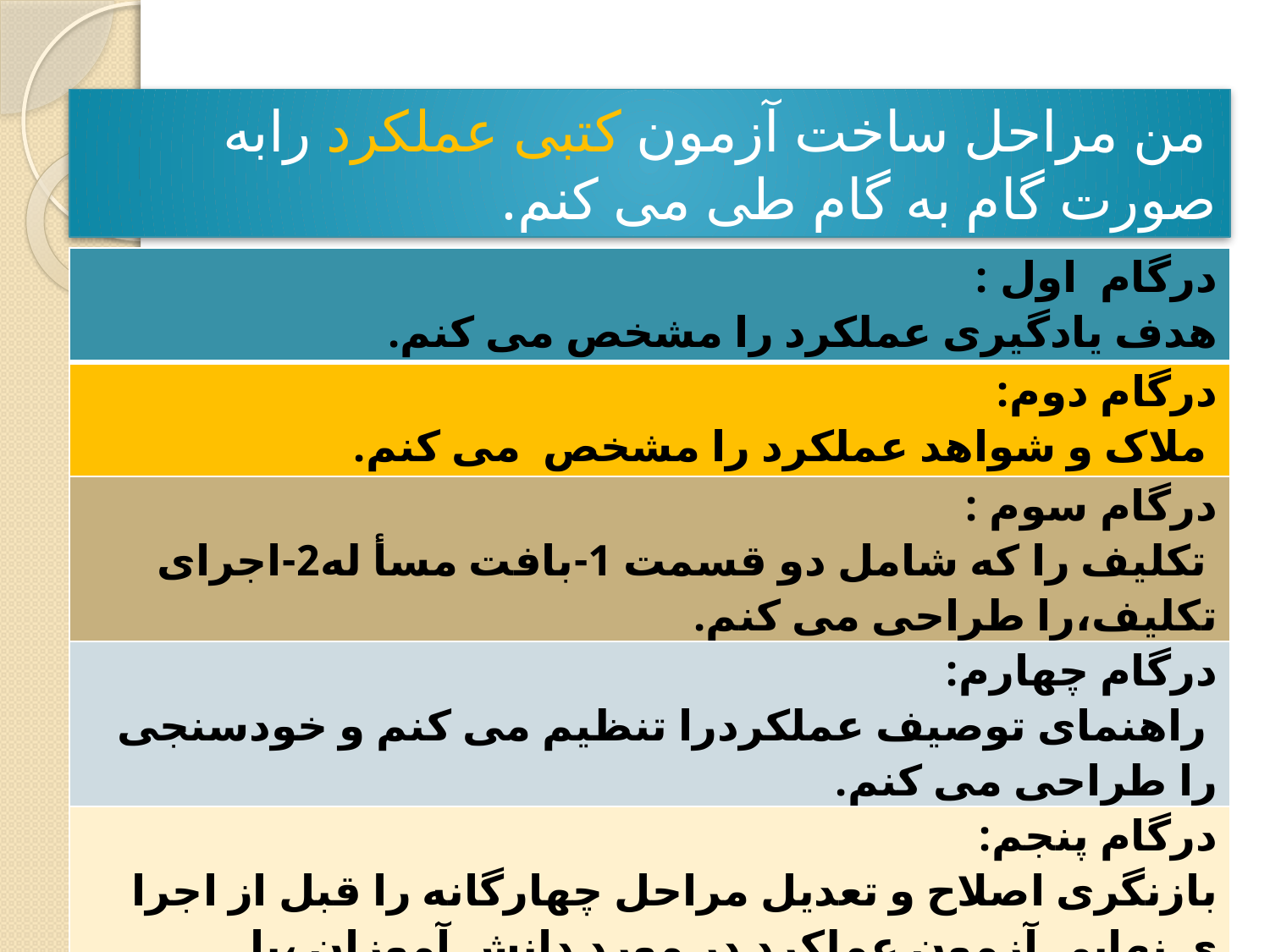

من مراحل ساخت آزمون کتبی عملکرد رابه صورت گام به گام طی می کنم.
| درگام اول : هدف یادگیری عملکرد را مشخص می کنم. |
| --- |
| درگام دوم: ملاک و شواهد عملکرد را مشخص می کنم. |
| درگام سوم : تکلیف را که شامل دو قسمت 1-بافت مسأ له2-اجرای تکلیف،را طراحی می کنم. |
| درگام چهارم: راهنمای توصیف عملکردرا تنظیم می کنم و خودسنجی را طراحی می کنم. |
| درگام پنجم: بازنگری اصلاح و تعدیل مراحل چهارگانه را قبل از اجرا ی نهایی آزمون عملکرد در مورد دانش آموزان ،با همکاری دیگر معلّمان انجام می دهم. |